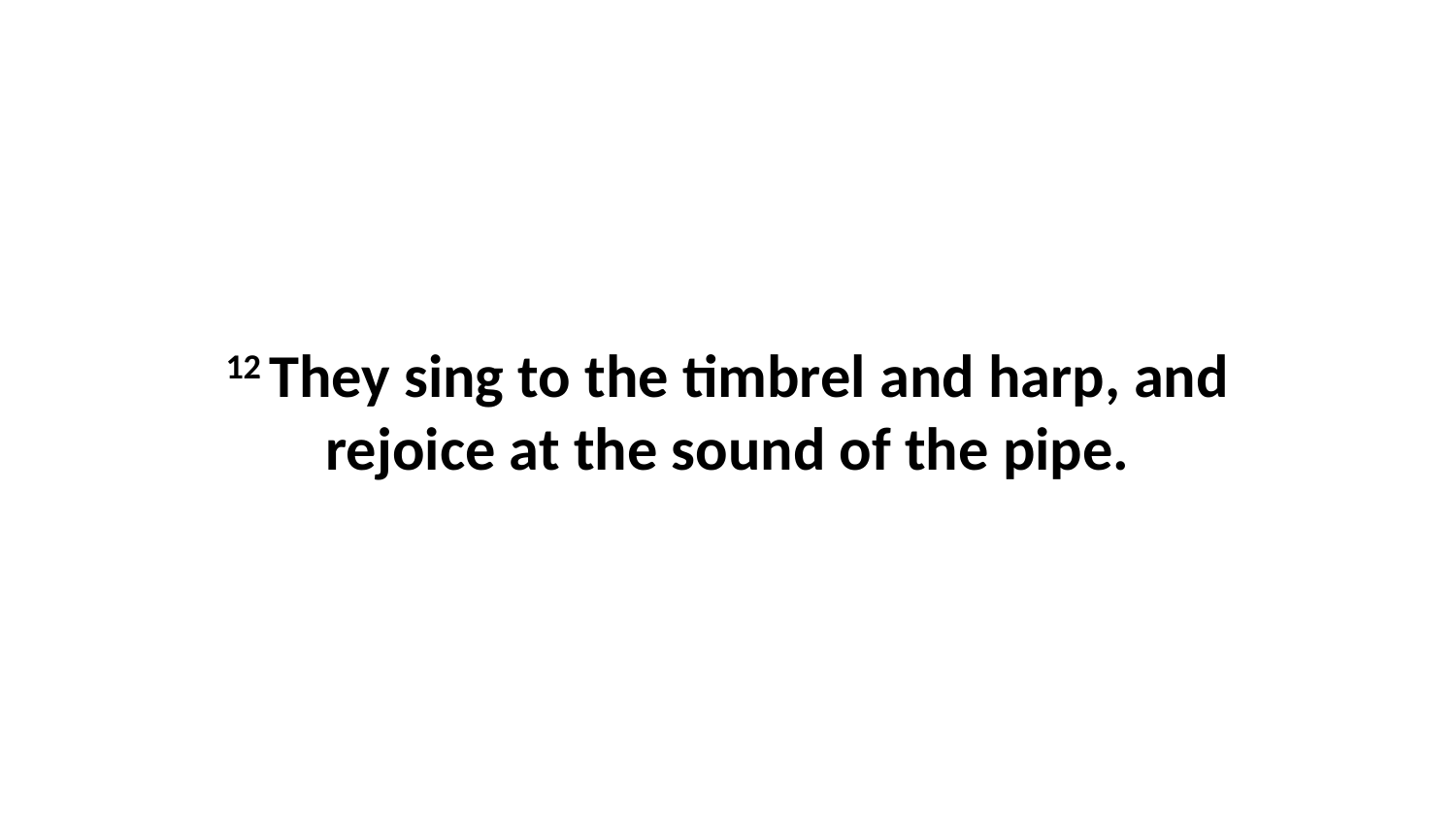

12 They sing to the timbrel and harp, and rejoice at the sound of the pipe.